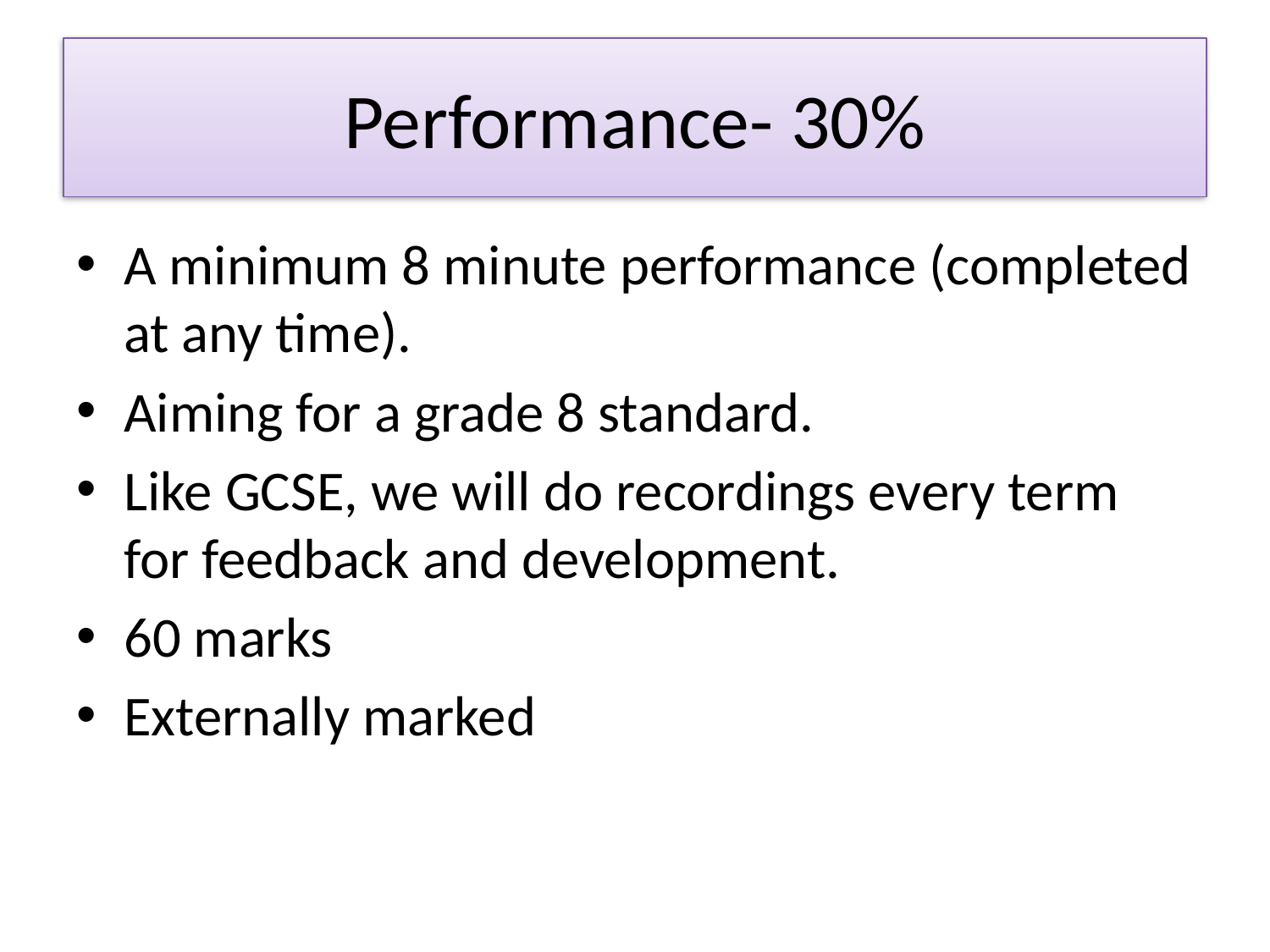

# Performance- 30%
A minimum 8 minute performance (completed at any time).
Aiming for a grade 8 standard.
Like GCSE, we will do recordings every term for feedback and development.
60 marks
Externally marked